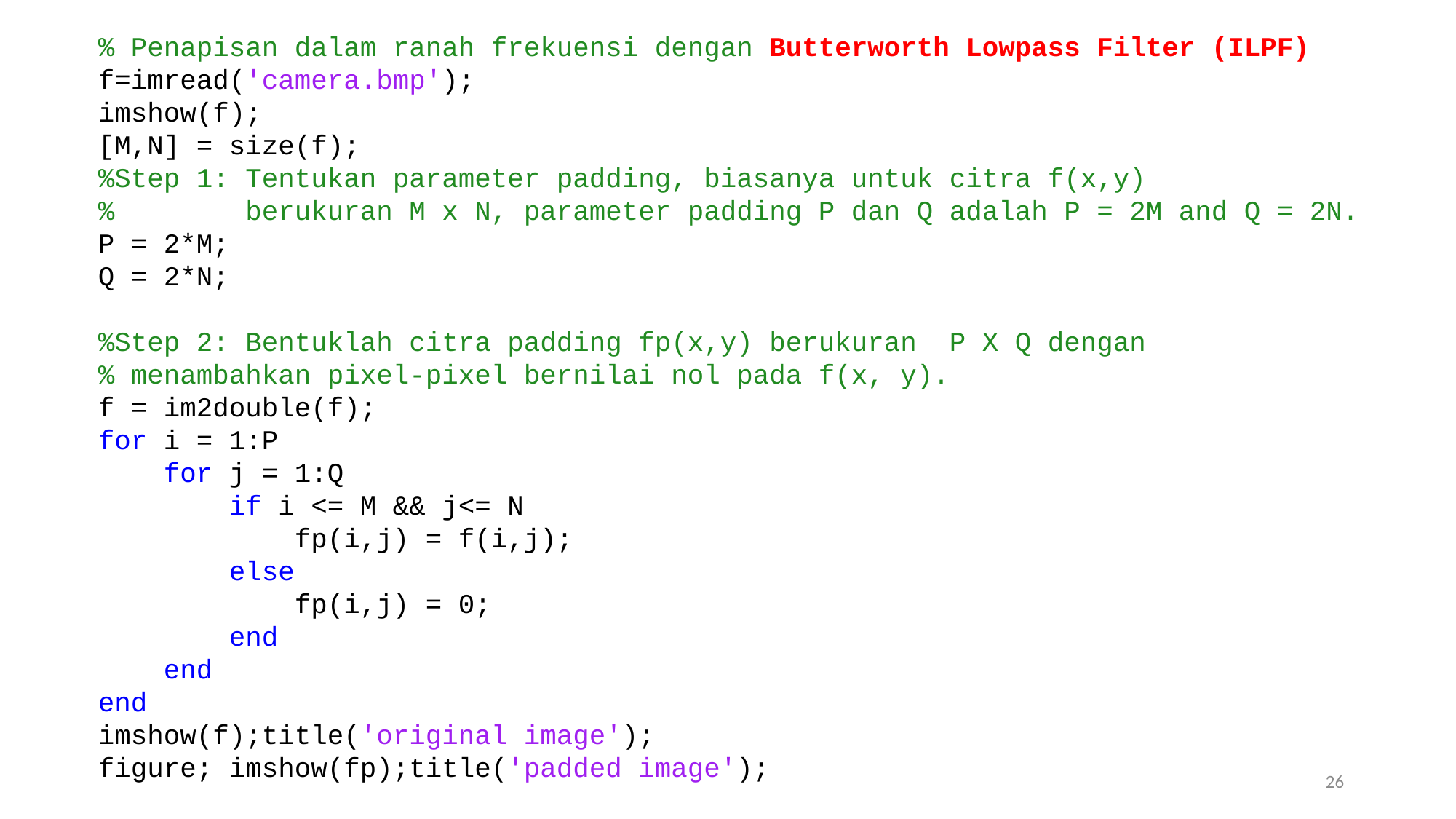

% Penapisan dalam ranah frekuensi dengan Butterworth Lowpass Filter (ILPF)
f=imread('camera.bmp');
imshow(f);
[M,N] = size(f);
%Step 1: Tentukan parameter padding, biasanya untuk citra f(x,y)
%        berukuran M x N, parameter padding P dan Q adalah P = 2M and Q = 2N.
P = 2*M;
Q = 2*N;

%Step 2: Bentuklah citra padding fp(x,y) berukuran  P X Q dengan
% menambahkan pixel-pixel bernilai nol pada f(x, y).
f = im2double(f);
for i = 1:P
    for j = 1:Q
        if i <= M && j<= N
            fp(i,j) = f(i,j);
        else
            fp(i,j) = 0;
        end
    end
end
imshow(f);title('original image');
figure; imshow(fp);title('padded image');

26